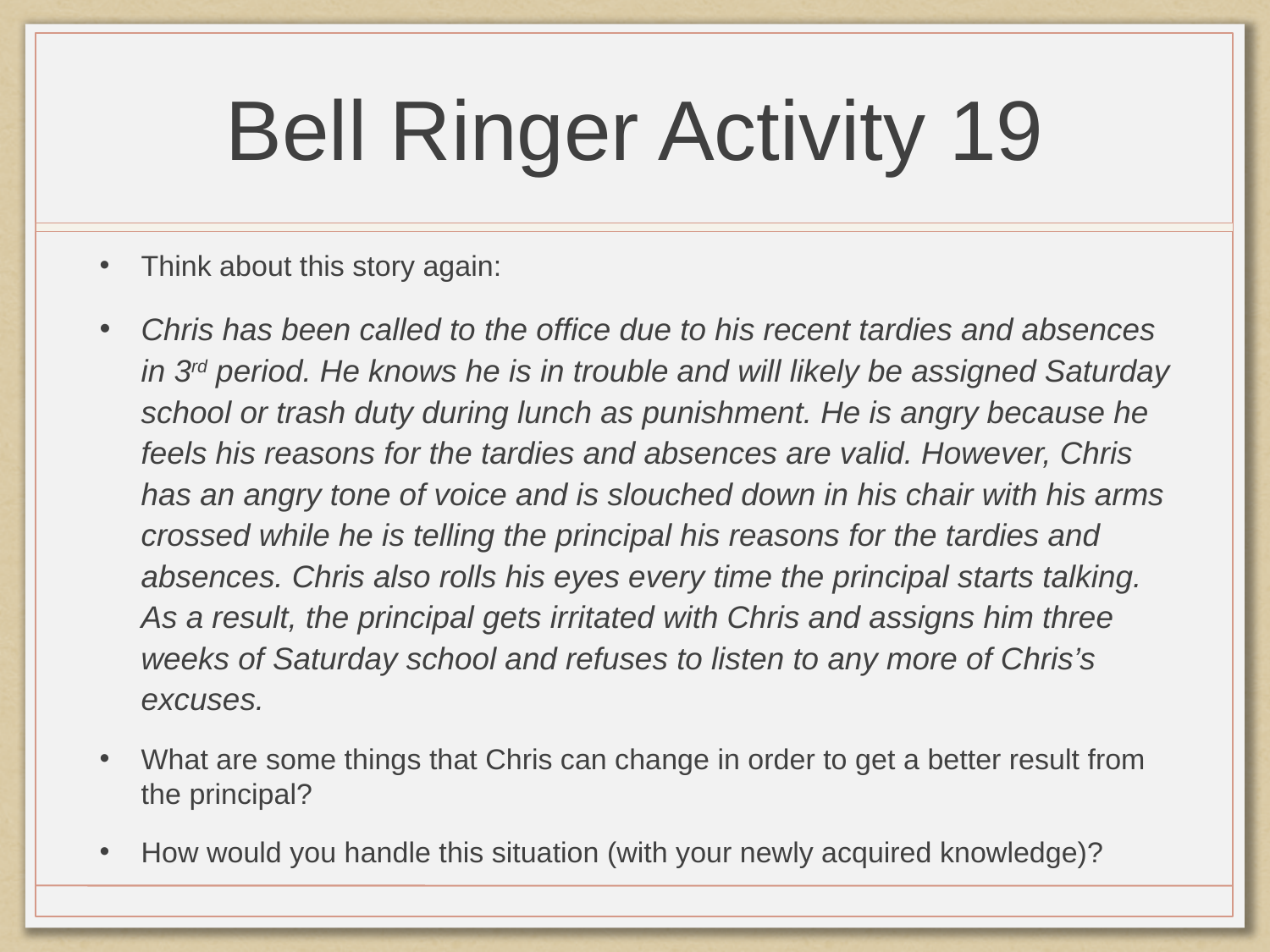

# Bell Ringer Activity 19
Think about this story again:
Chris has been called to the office due to his recent tardies and absences in 3rd period. He knows he is in trouble and will likely be assigned Saturday school or trash duty during lunch as punishment. He is angry because he feels his reasons for the tardies and absences are valid. However, Chris has an angry tone of voice and is slouched down in his chair with his arms crossed while he is telling the principal his reasons for the tardies and absences. Chris also rolls his eyes every time the principal starts talking. As a result, the principal gets irritated with Chris and assigns him three weeks of Saturday school and refuses to listen to any more of Chris’s excuses.
What are some things that Chris can change in order to get a better result from the principal?
How would you handle this situation (with your newly acquired knowledge)?